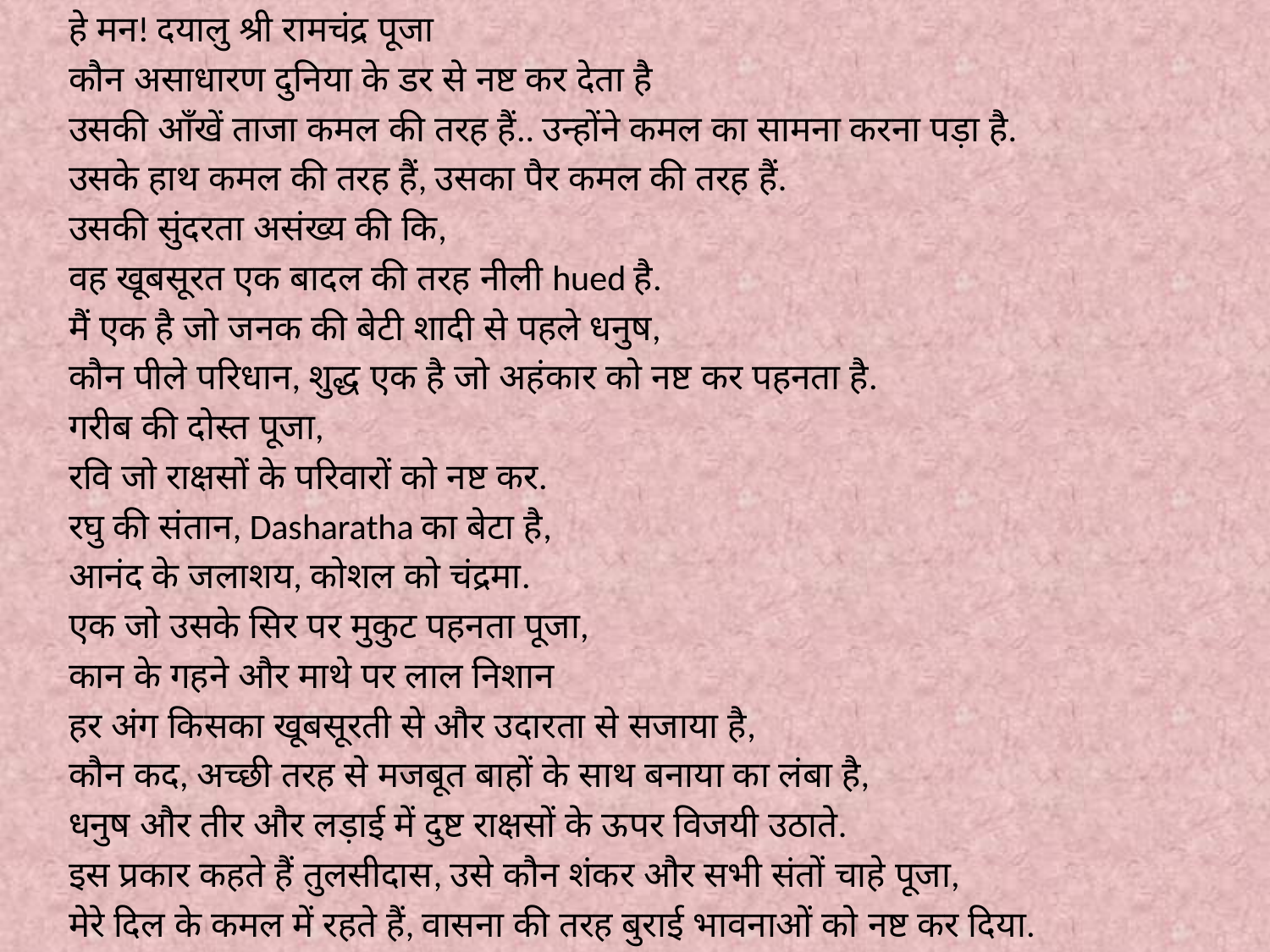

हे मन! दयालु श्री रामचंद्र पूजा
      कौन असाधारण दुनिया के डर से नष्ट कर देता है
      उसकी आँखें ताजा कमल की तरह हैं.. उन्होंने कमल का सामना करना पड़ा है.
      उसके हाथ कमल की तरह हैं, उसका पैर कमल की तरह हैं.
      उसकी सुंदरता असंख्य की कि,
      वह खूबसूरत एक बादल की तरह नीली hued है.
      मैं एक है जो जनक की बेटी शादी से पहले धनुष,
      कौन पीले परिधान, शुद्ध एक है जो अहंकार को नष्ट कर पहनता है.
      गरीब की दोस्त पूजा,
      रवि जो राक्षसों के परिवारों को नष्ट कर.
      रघु की संतान, Dasharatha का बेटा है,
      आनंद के जलाशय, कोशल को चंद्रमा.
      एक जो उसके सिर पर मुकुट पहनता पूजा,
      कान के गहने और माथे पर लाल निशान
      हर अंग किसका खूबसूरती से और उदारता से सजाया है,
      कौन कद, अच्छी तरह से मजबूत बाहों के साथ बनाया का लंबा है,
      धनुष और तीर और लड़ाई में दुष्ट राक्षसों के ऊपर विजयी उठाते.
      इस प्रकार कहते हैं तुलसीदास, उसे कौन शंकर और सभी संतों चाहे पूजा,
      मेरे दिल के कमल में रहते हैं, वासना की तरह बुराई भावनाओं को नष्ट कर दिया.